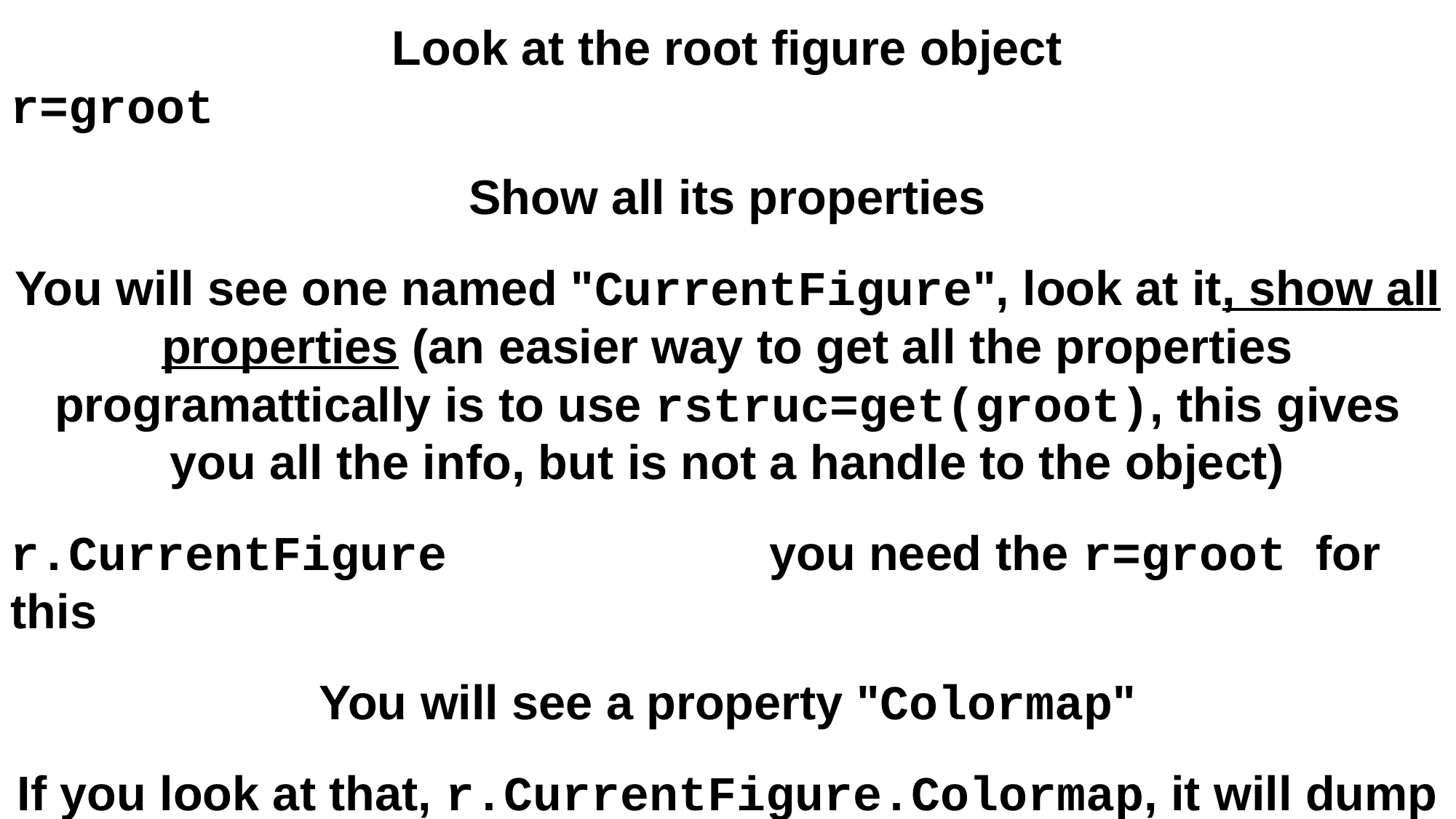

Look at the root figure object
r=groot

Show all its properties

You will see one named "CurrentFigure", look at it, show all properties (an easier way to get all the properties programattically is to use rstruc=get(groot), this gives you all the info, but is not a handle to the object)

r.CurrentFigure                        you need the r=groot for this

You will see a property "Colormap"

If you look at that, r.CurrentFigure.Colormap, it will dump a colormap array to the screen